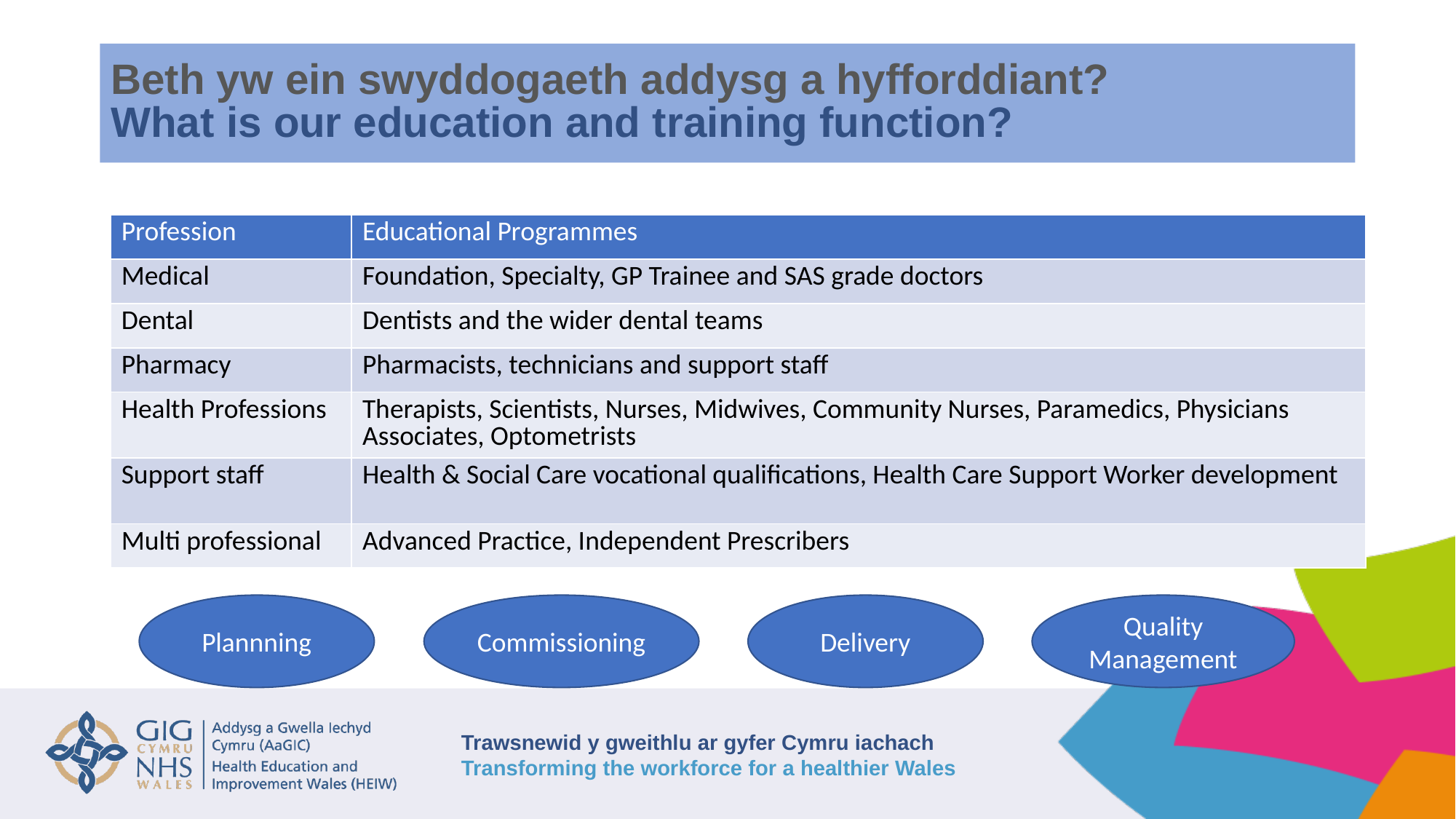

# Beth yw ein swyddogaeth addysg a hyfforddiant? What is our education and training function?
| Profession | Educational Programmes |
| --- | --- |
| Medical | Foundation, Specialty, GP Trainee and SAS grade doctors |
| Dental | Dentists and the wider dental teams |
| Pharmacy | Pharmacists, technicians and support staff |
| Health Professions | Therapists, Scientists, Nurses, Midwives, Community Nurses, Paramedics, Physicians Associates, Optometrists |
| Support staff | Health & Social Care vocational qualifications, Health Care Support Worker development |
| Multi professional | Advanced Practice, Independent Prescribers |
Delivery
Quality Management
Plannning
Commissioning